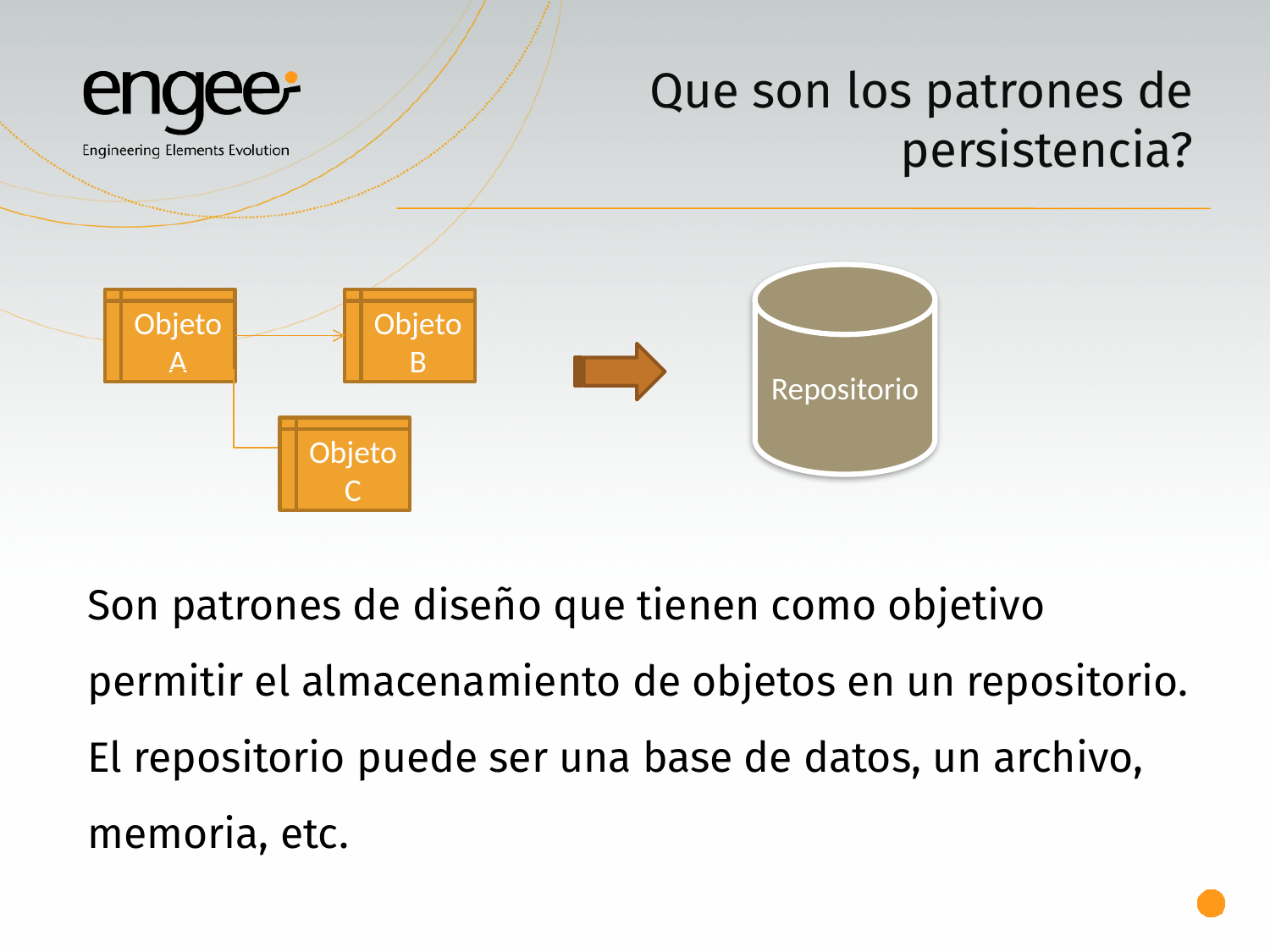

# Que son los patrones de persistencia?
Repositorio
Objeto A
Objeto B

Objeto C
Son patrones de diseño que tienen como objetivo permitir el almacenamiento de objetos en un repositorio. El repositorio puede ser una base de datos, un archivo, memoria, etc.